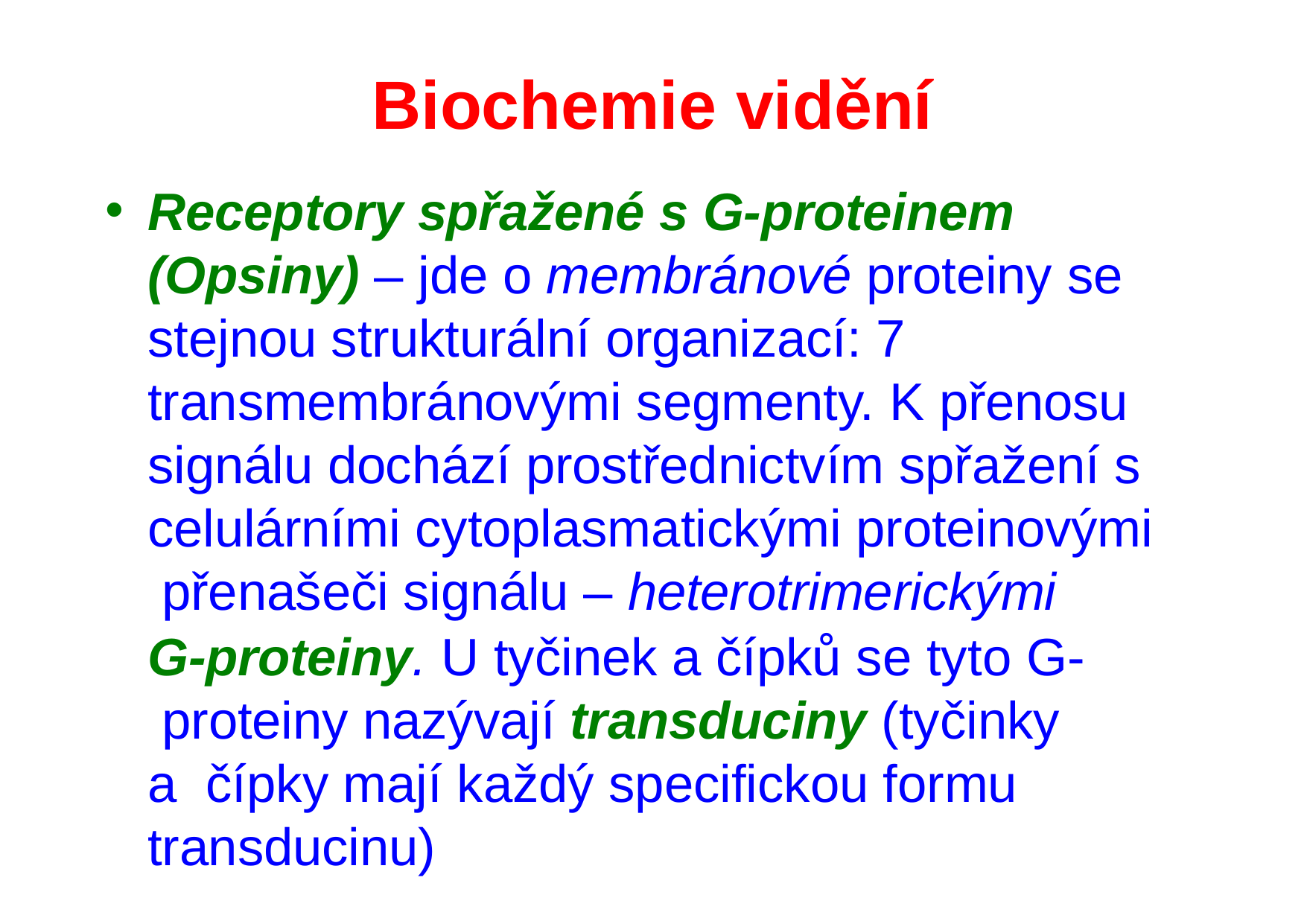

# Biochemie vidění
Receptory spřažené s G-proteinem  (Opsiny) – jde o membránové proteiny se  stejnou strukturální organizací: 7  transmembránovými segmenty. K přenosu  signálu dochází prostřednictvím spřažení s  celulárními cytoplasmatickými proteinovými  přenašeči signálu – heterotrimerickými
G-proteiny. U tyčinek a čípků se tyto G-  proteiny nazývají transduciny (tyčinky a  čípky mají každý specifickou formu  transducinu)